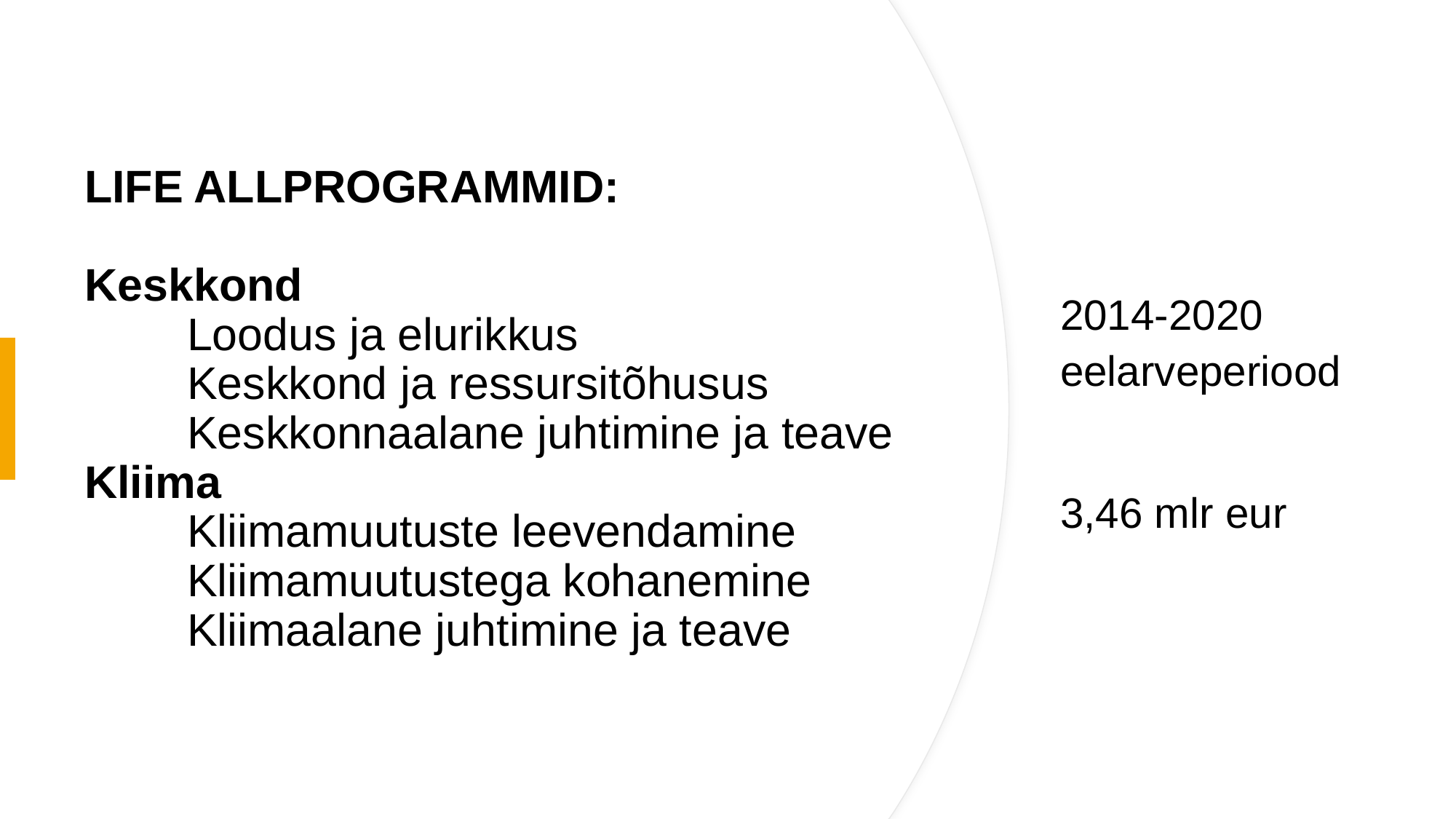

# LIFE ALLPROGRAMMID: Keskkond Loodus ja elurikkus Keskkond ja ressursitõhusus Keskkonnaalane juhtimine ja teave Kliima Kliimamuutuste leevendamine Kliimamuutustega kohanemine Kliimaalane juhtimine ja teave
2014-2020 eelarveperiood

3,46 mlr eur